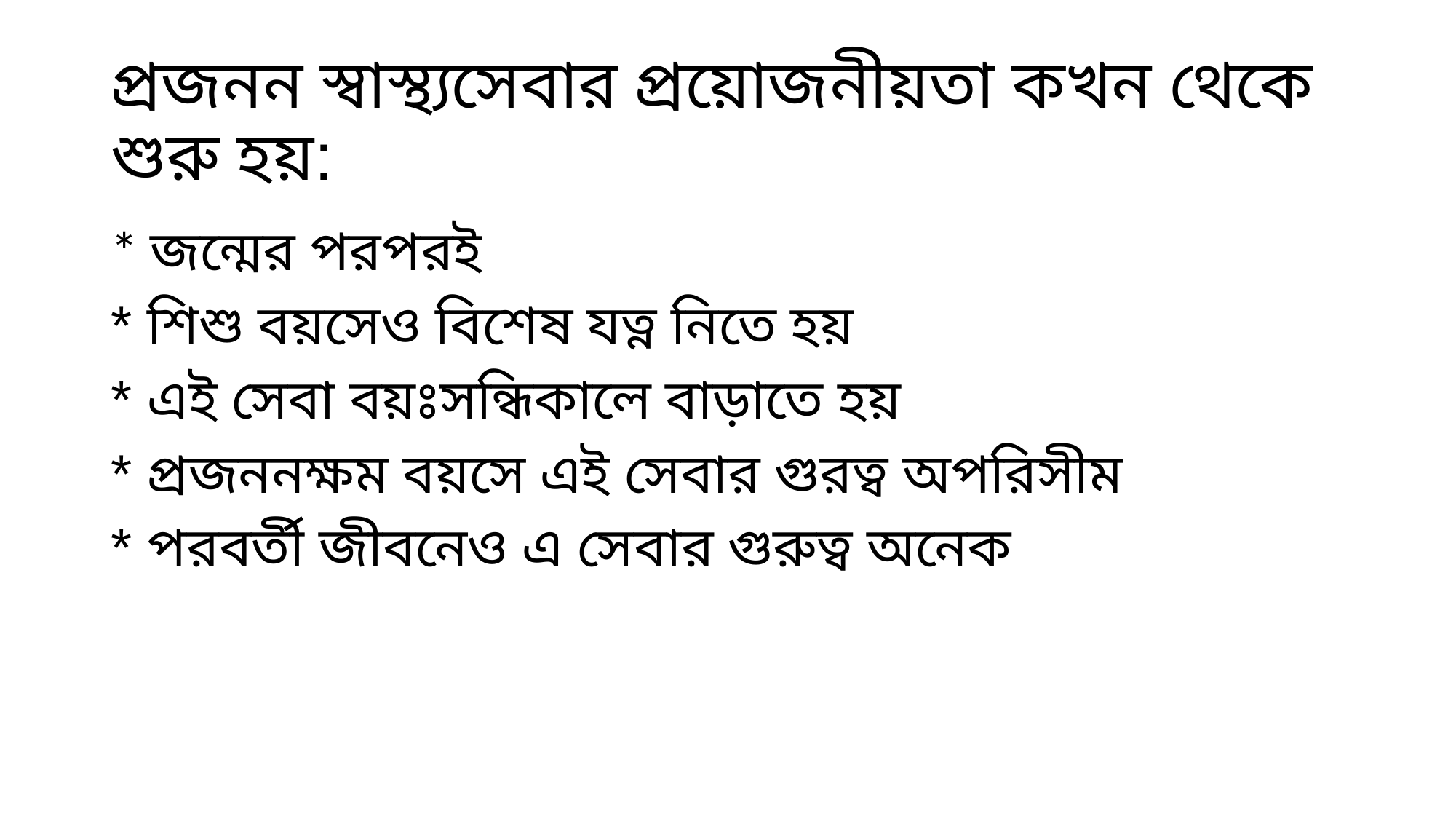

# প্রজনন স্বাস্থ্যসেবার প্রয়োজনীয়তা কখন থেকে শুরু হয়:
* জন্মের পরপরই
* শিশু বয়সেও বিশেষ যত্ন নিতে হয়
* এই সেবা বয়ঃসন্ধিকালে বাড়াতে হয়
* প্রজননক্ষম বয়সে এই সেবার গুরত্ব অপরিসীম
* পরবর্তী জীবনেও এ সেবার গুরুত্ব অনেক